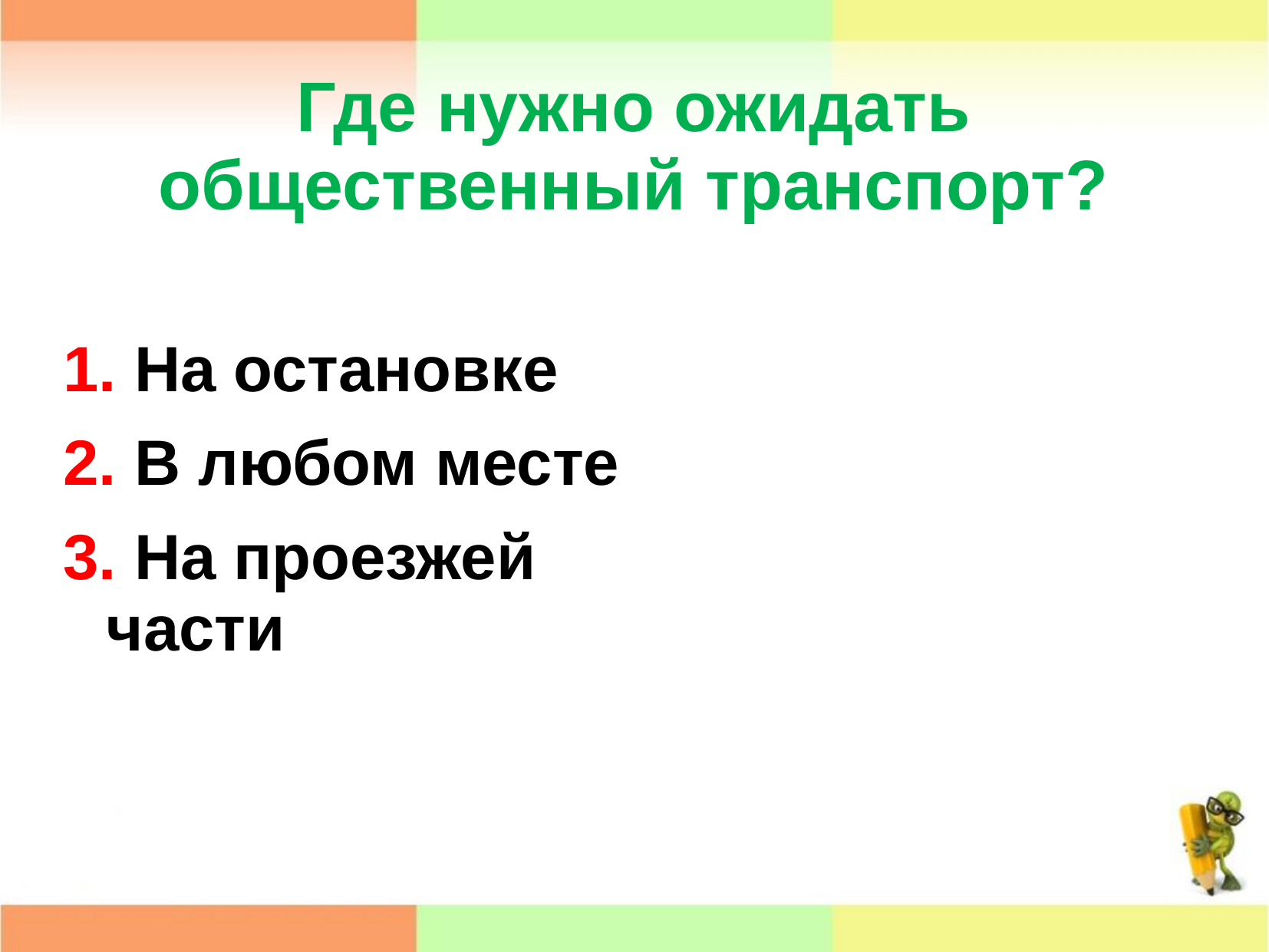

# Где нужно ожидать общественный транспорт?

1. На остановке
2. В любом месте
3. На проезжей части